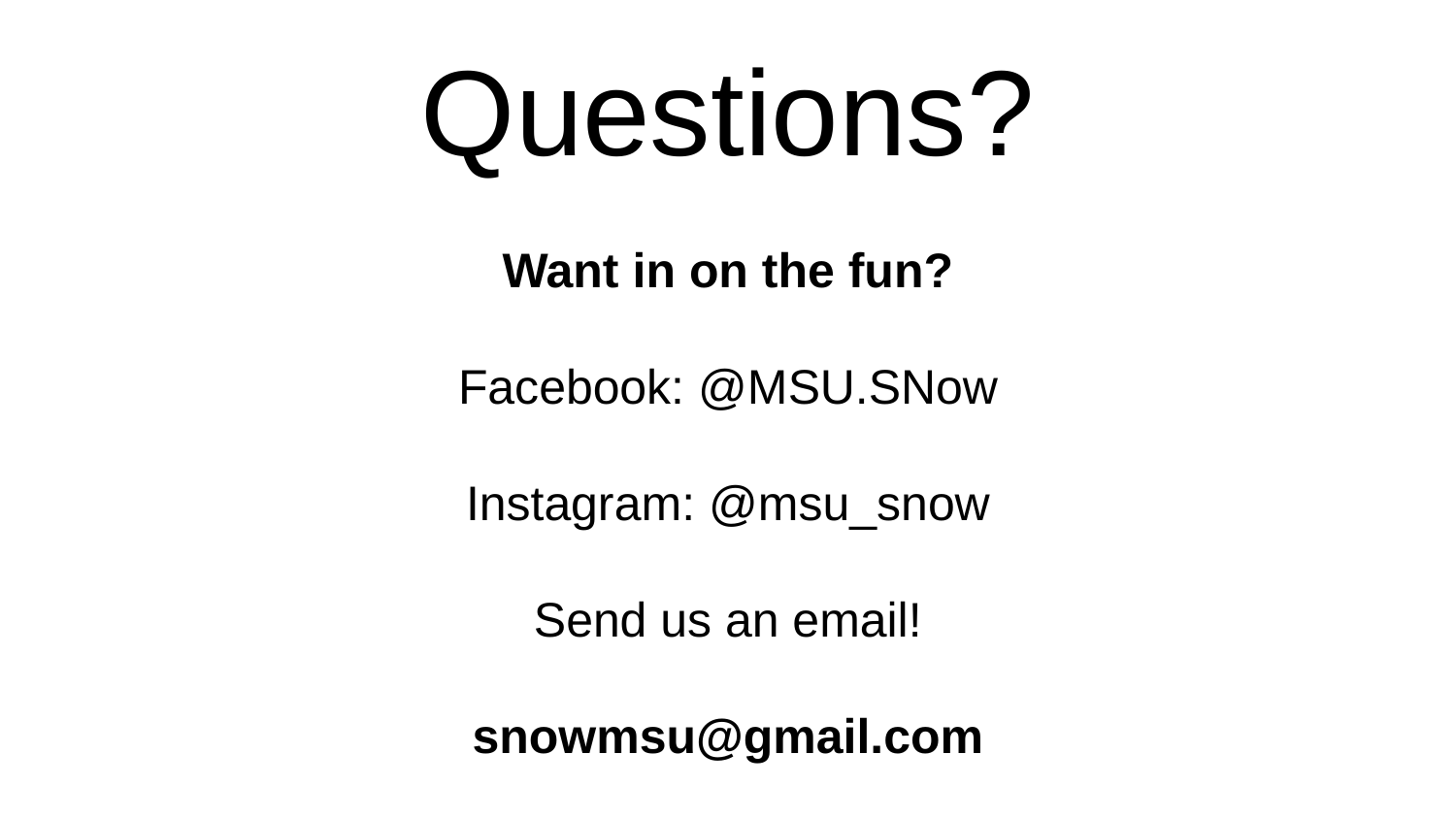

Questions?
Want in on the fun?

Facebook: @MSU.SNow

Instagram: @msu_snow

Send us an email!

snowmsu@gmail.com